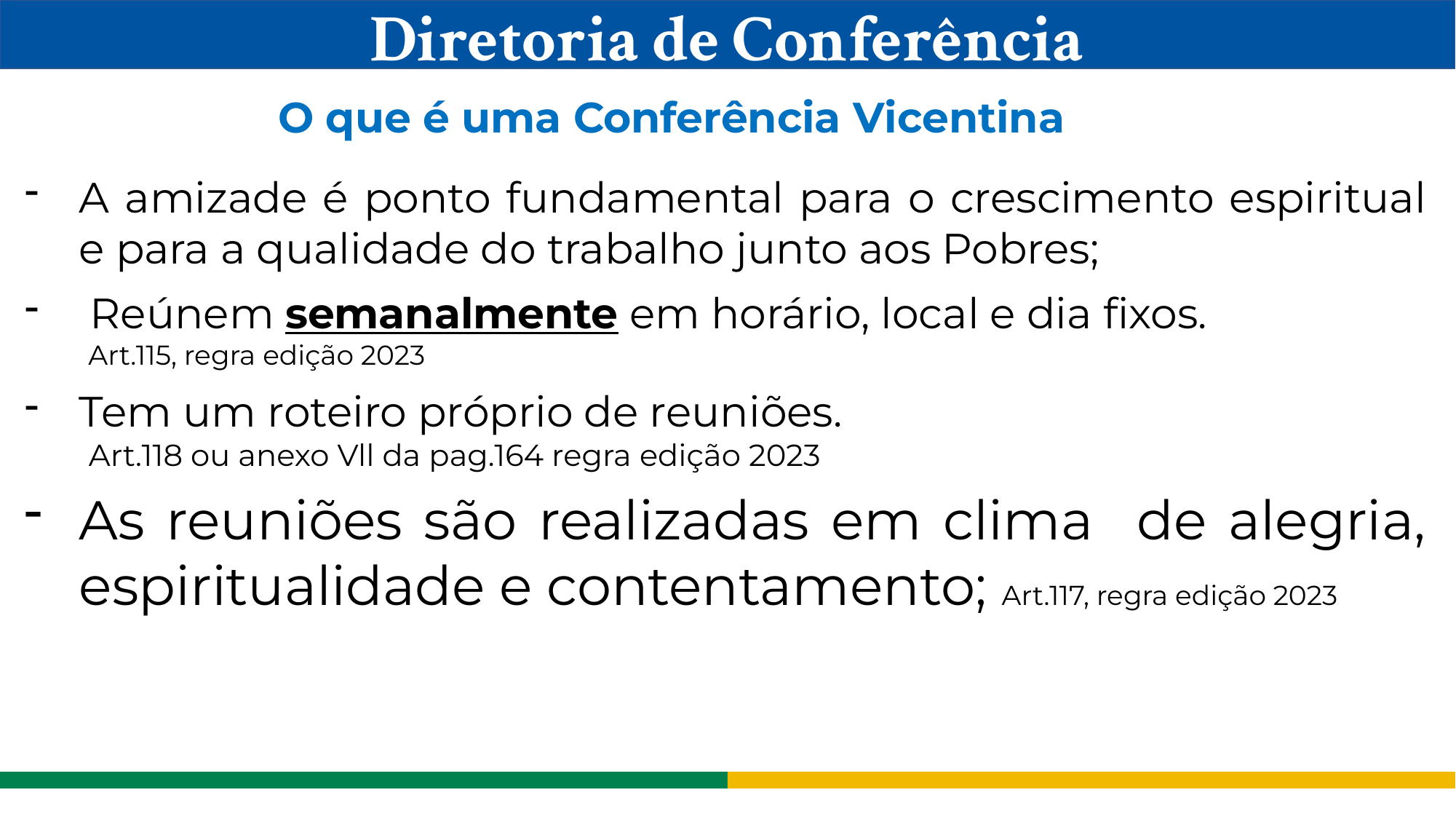

Diretoria de Conferência
O que é uma Conferência Vicentina
A amizade é ponto fundamental para o crescimento espiritual e para a qualidade do trabalho junto aos Pobres;

 Reúnem semanalmente em horário, local e dia fixos.
         Art.115, regra edição 2023

Tem um roteiro próprio de reuniões.
        Art.118 ou anexo Vll da pag.164 regra edição 2023

As reuniões são realizadas em clima  de alegria, espiritualidade e contentamento; Art.117, regra edição 2023